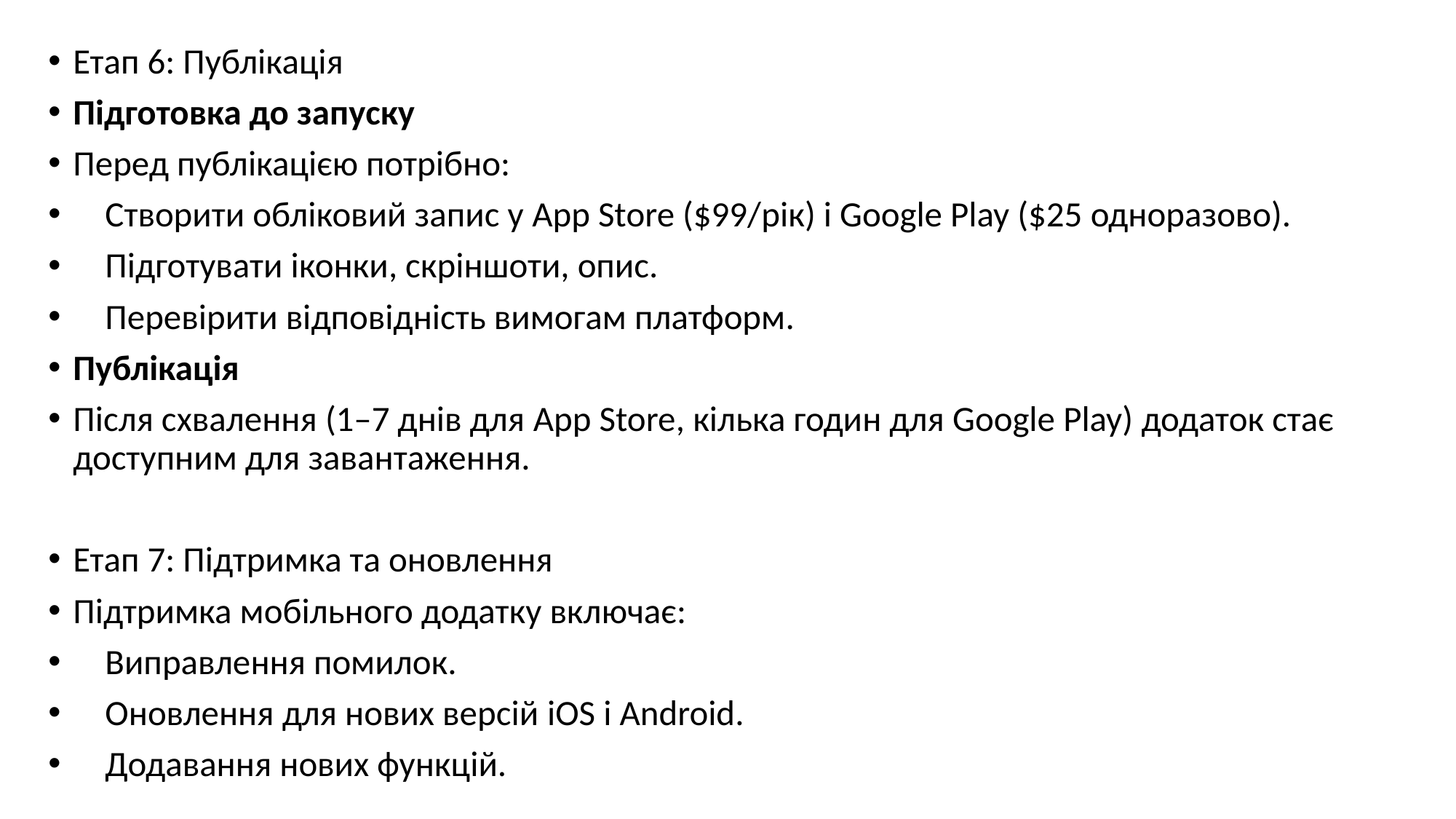

#
Етап 6: Публікація
Підготовка до запуску
Перед публікацією потрібно:
    Створити обліковий запис у App Store ($99/рік) і Google Play ($25 одноразово).
    Підготувати іконки, скріншоти, опис.
    Перевірити відповідність вимогам платформ.
Публікація
Після схвалення (1–7 днів для App Store, кілька годин для Google Play) додаток стає доступним для завантаження.

Етап 7: Підтримка та оновлення
Підтримка мобільного додатку включає:
    Виправлення помилок.
    Оновлення для нових версій iOS і Android.
    Додавання нових функцій.